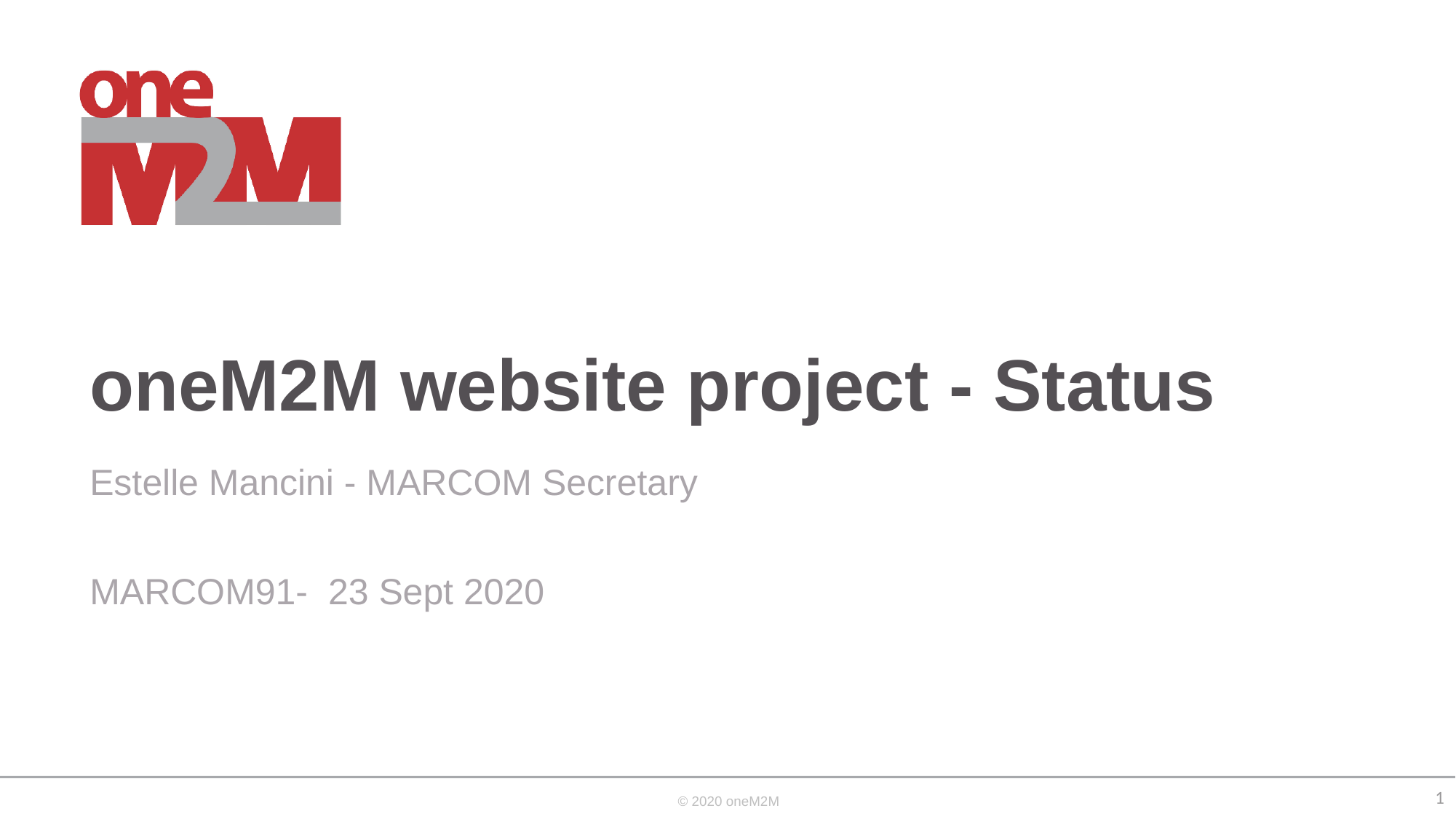

# oneM2M website project - Status
Estelle Mancini - MARCOM Secretary

MARCOM91-  23 Sept 2020
1